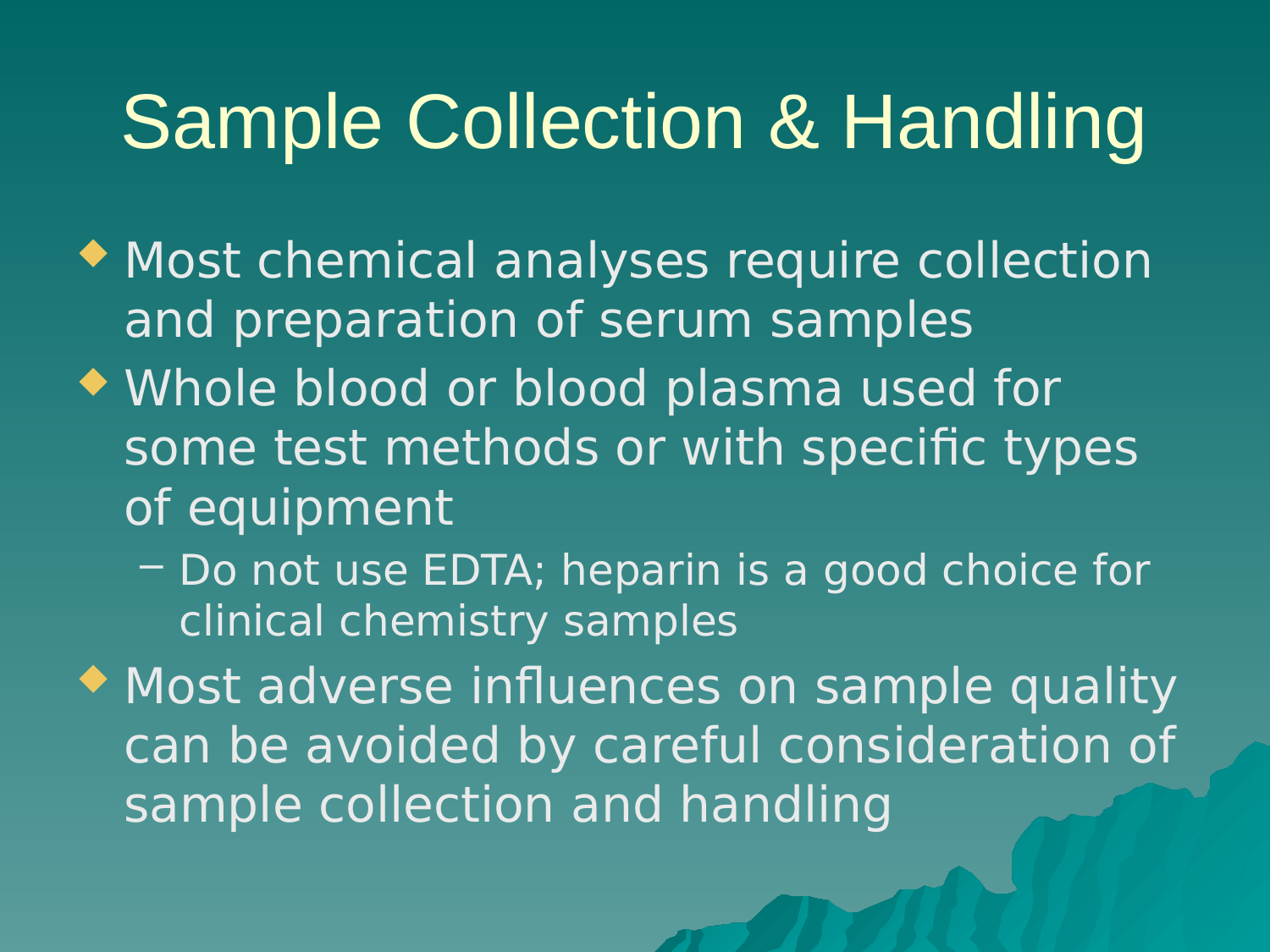

# Sample Collection & Handling
Most chemical analyses require collection and preparation of serum samples
Whole blood or blood plasma used for some test methods or with specific types of equipment
Do not use EDTA; heparin is a good choice for clinical chemistry samples
Most adverse influences on sample quality can be avoided by careful consideration of sample collection and handling